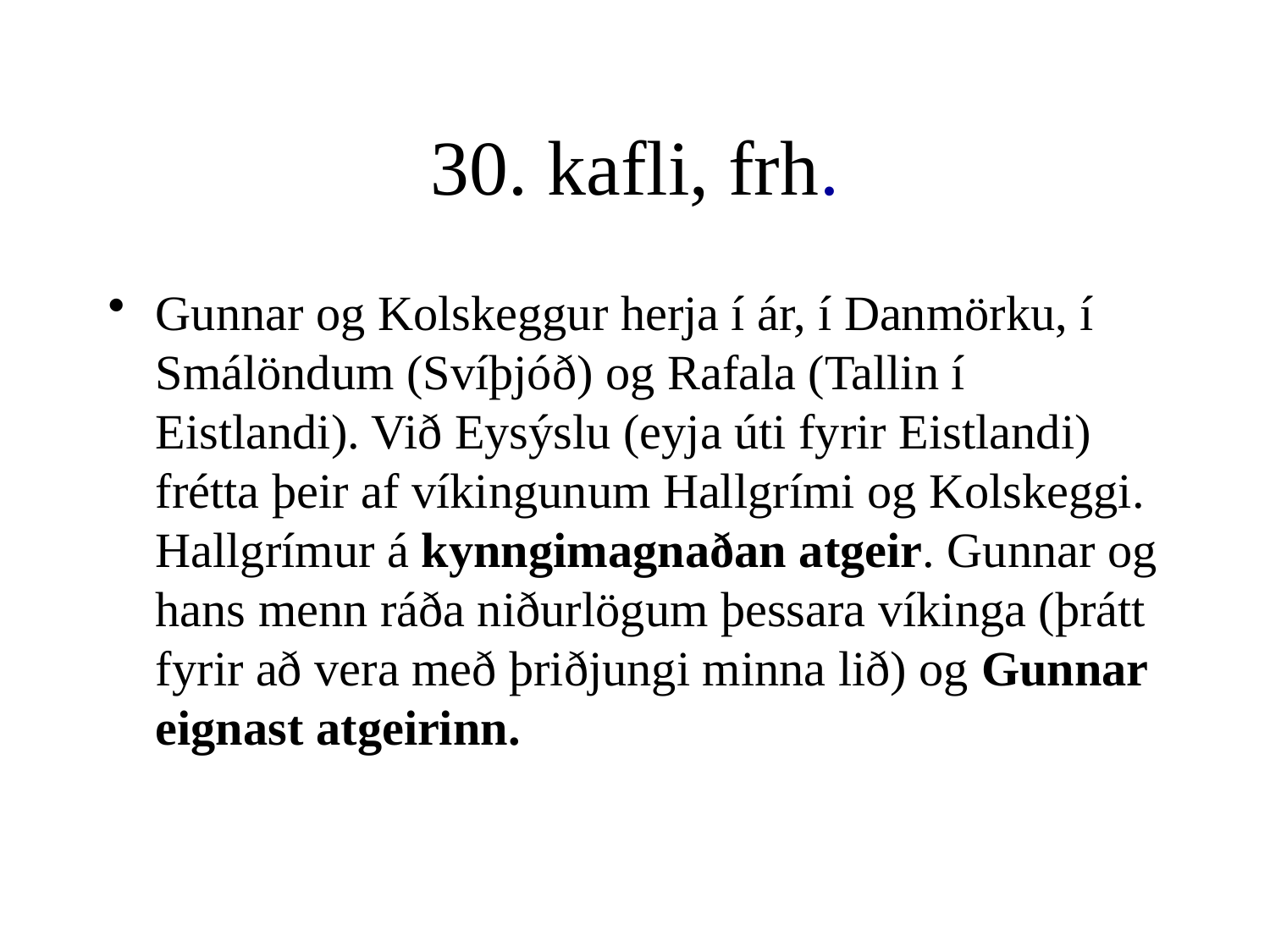

# 30. kafli, frh.
Gunnar og Kolskeggur herja í ár, í Danmörku, í Smálöndum (Svíþjóð) og Rafala (Tallin í Eistlandi). Við Eysýslu (eyja úti fyrir Eistlandi) frétta þeir af víkingunum Hallgrími og Kolskeggi.  Hallgrímur á kynngimagnaðan atgeir. Gunnar og hans menn ráða niðurlögum þessara víkinga (þrátt fyrir að vera með þriðjungi minna lið) og Gunnar eignast atgeirinn.